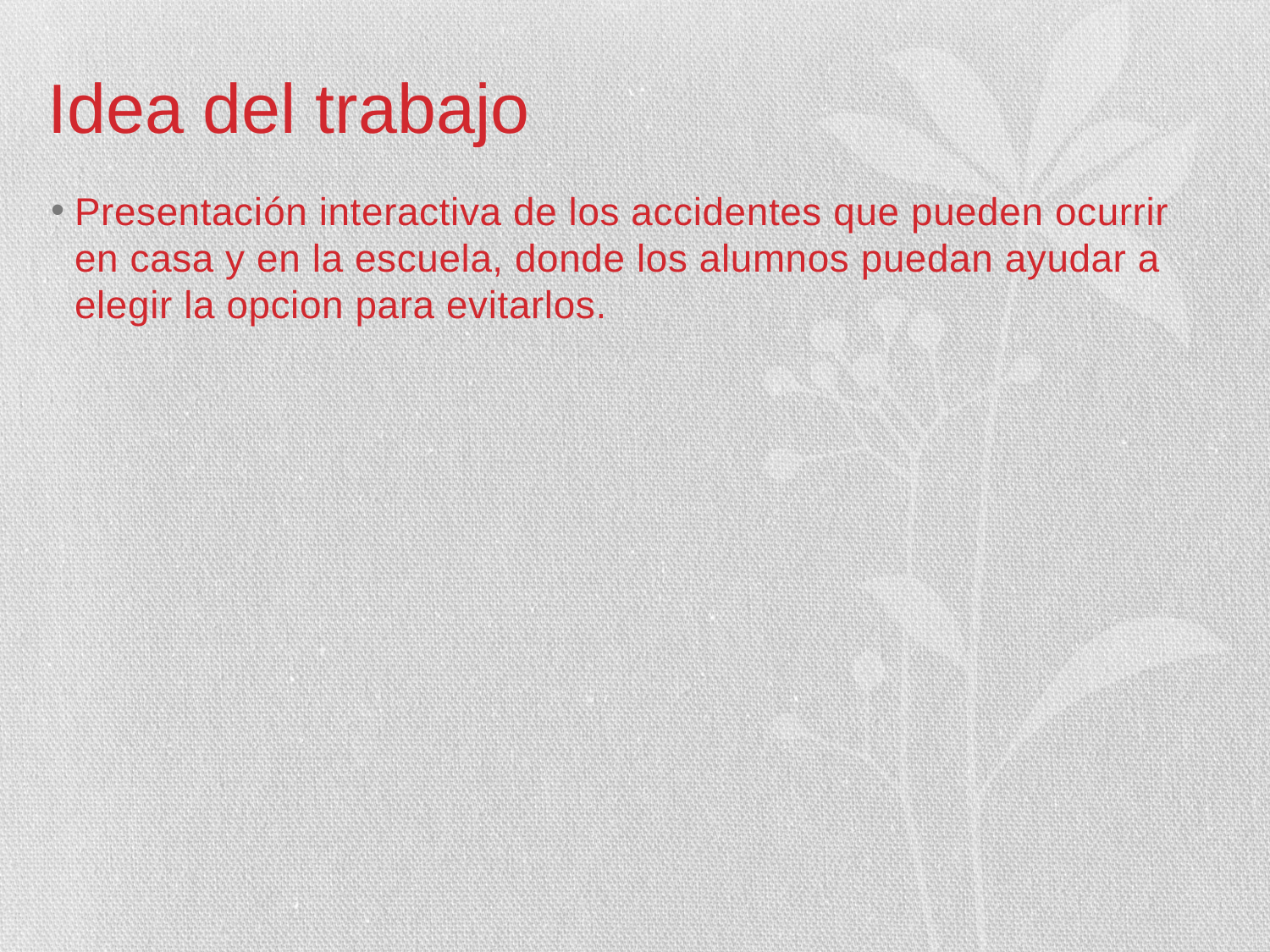

# Idea del trabajo
Presentación interactiva de los accidentes que pueden ocurrir en casa y en la escuela, donde los alumnos puedan ayudar a elegir la opcion para evitarlos.